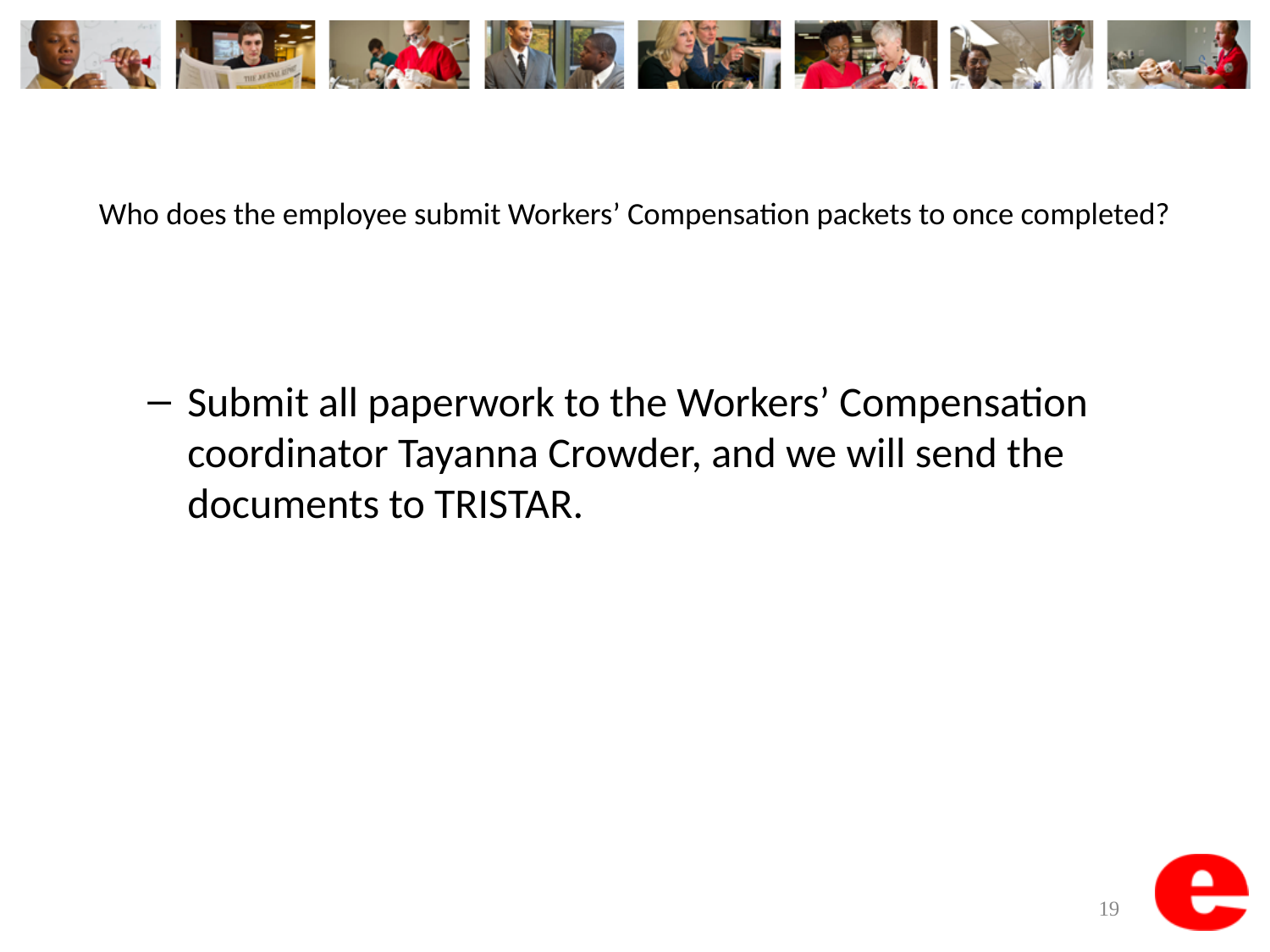

# Who does the employee submit Workers’ Compensation packets to once completed?

Submit all paperwork to the Workers’ Compensation coordinator Tayanna Crowder, and we will send the documents to TRISTAR.

19